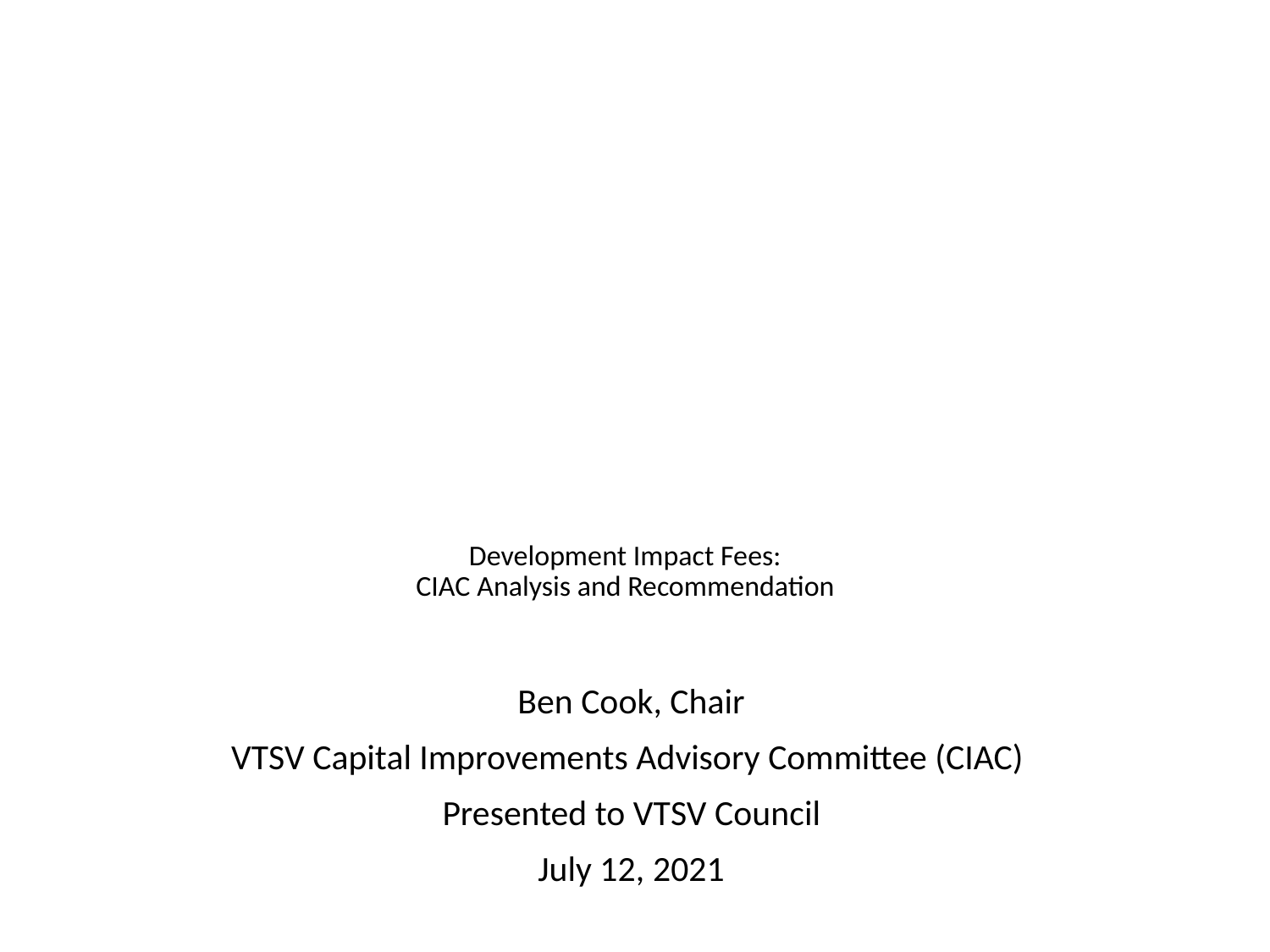

# Development Impact Fees: CIAC Analysis and Recommendation

Ben Cook, Chair
VTSV Capital Improvements Advisory Committee (CIAC)
Presented to VTSV Council
July 12, 2021